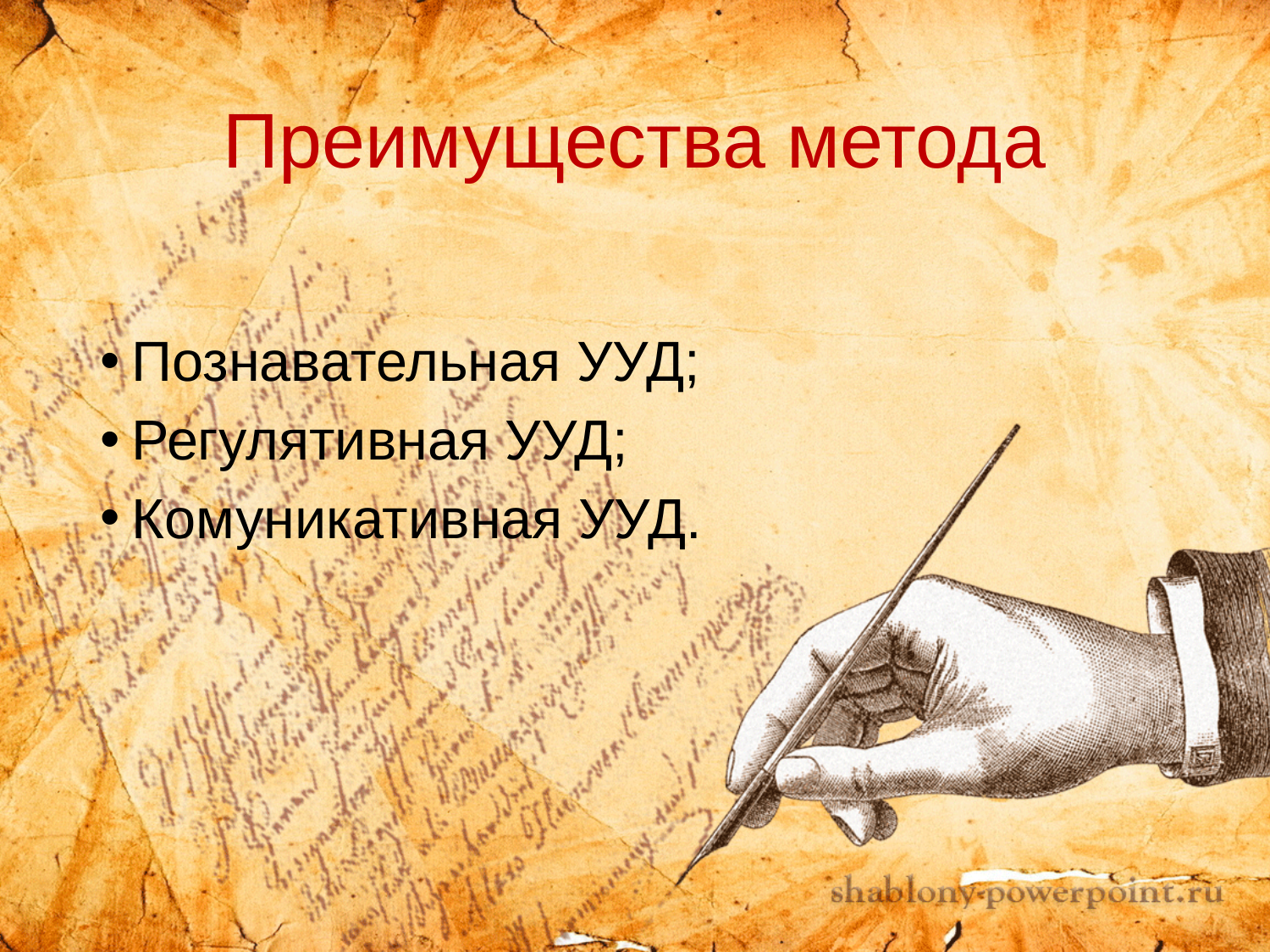

# Преимущества метода
Познавательная УУД;
Регулятивная УУД;
Комуникативная УУД.